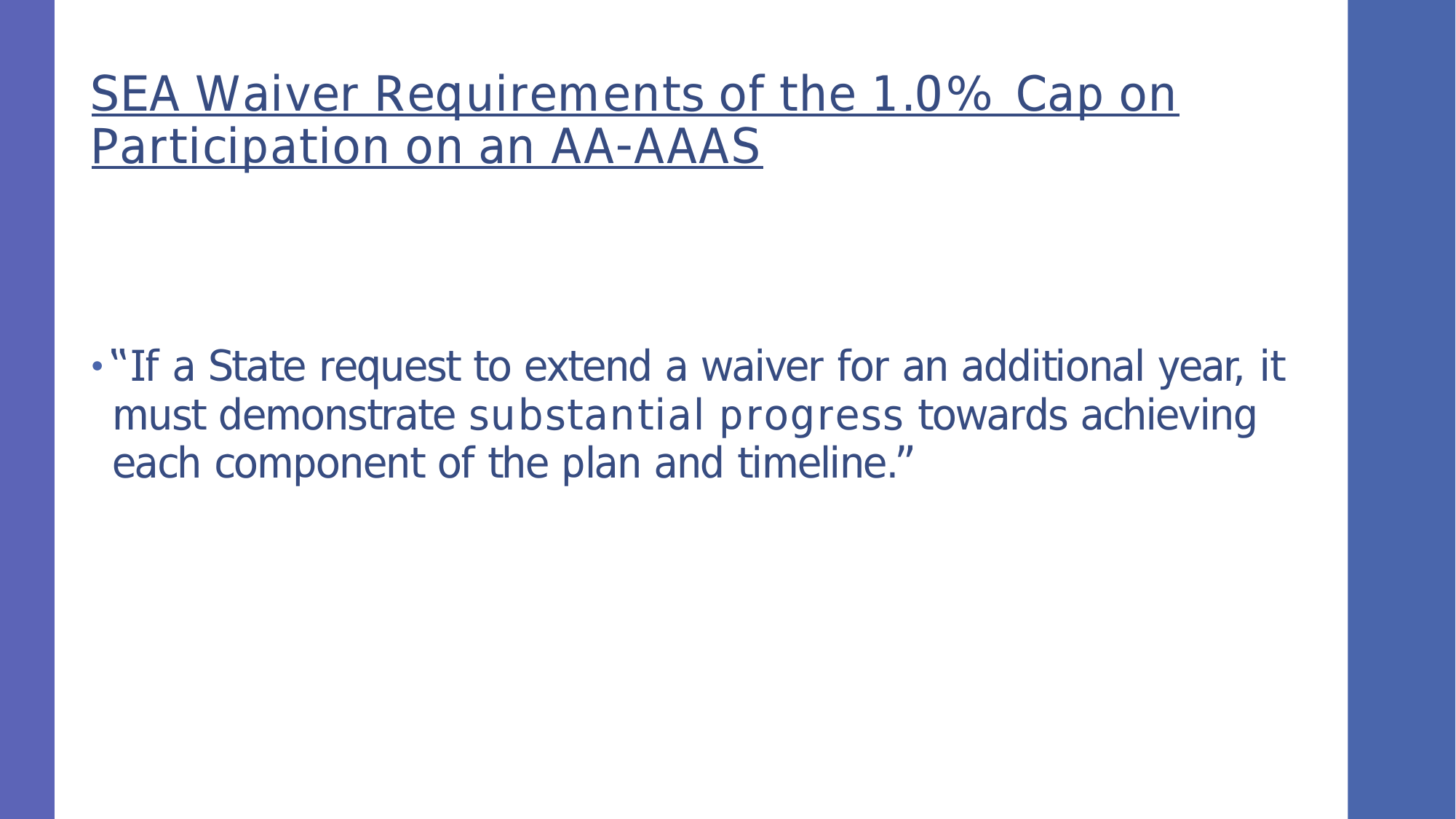

# SEA Waiver Requirements of the 1.0% Cap on Participation on an AA-AAAS
“If a State request to extend a waiver for an additional year, it must demonstrate substantial progress towards achieving each component of the plan and timeline.”